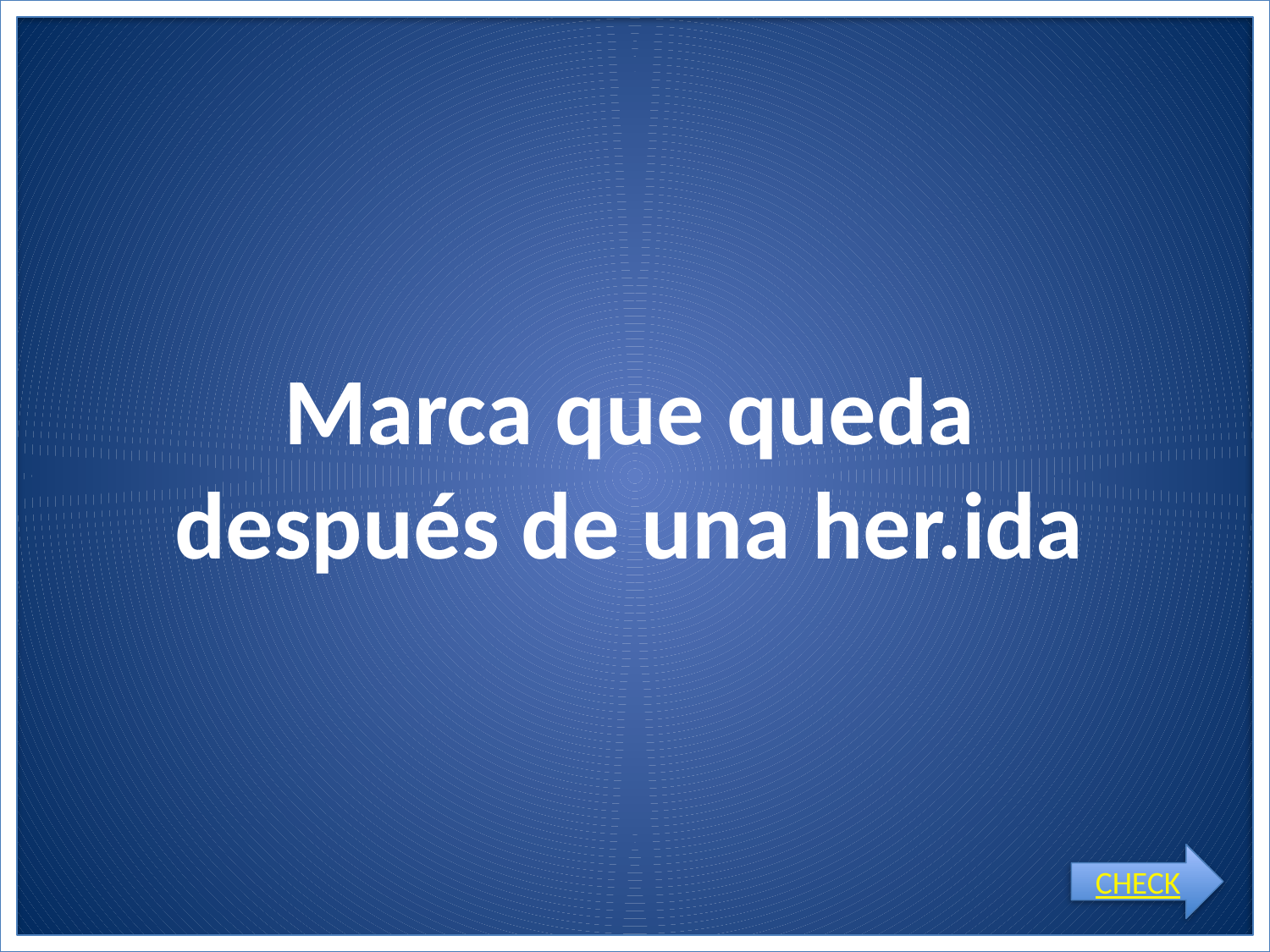

# Marca que queda después de una her.ida
CHECK